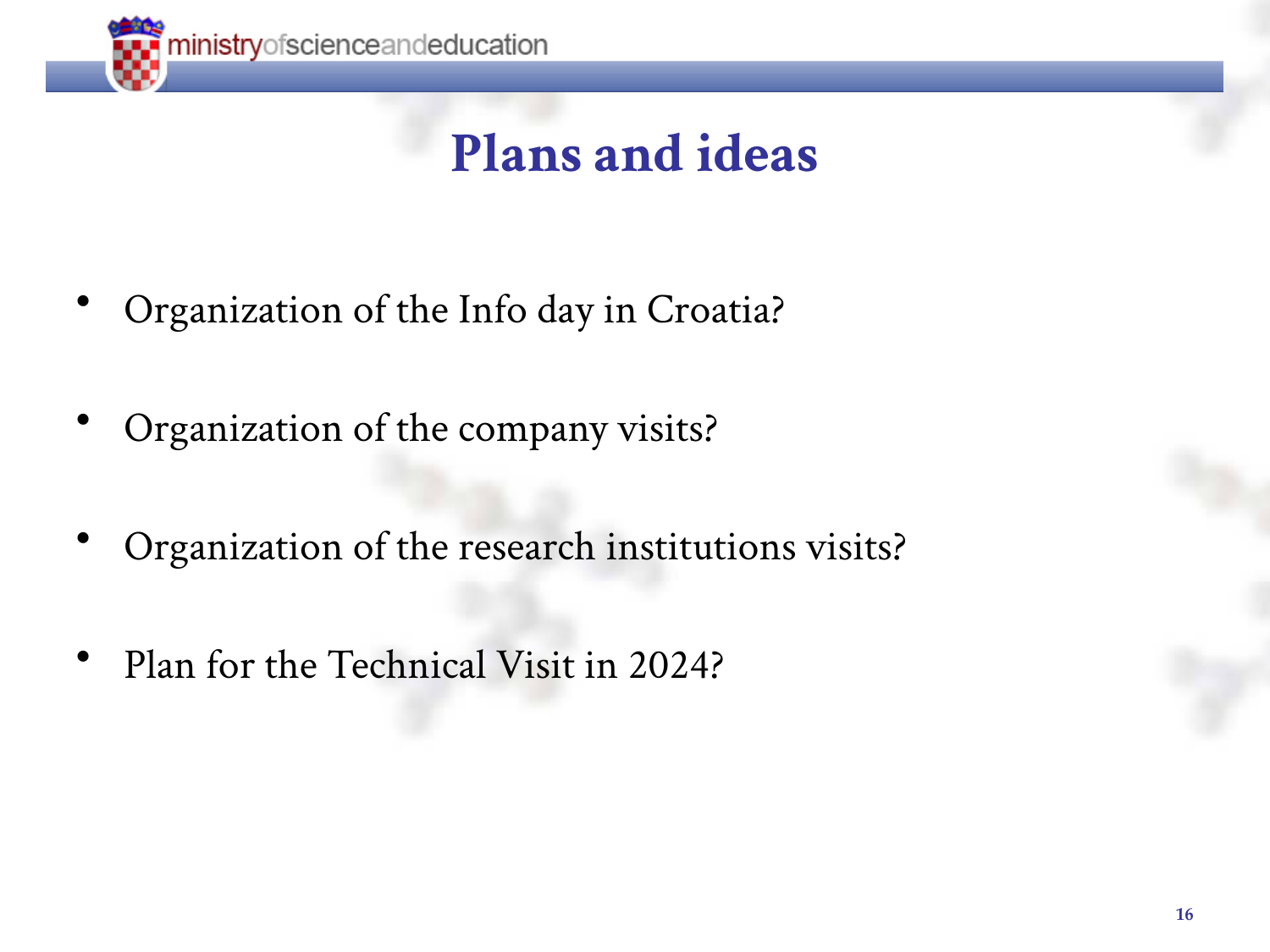

# Plans and ideas
Organization of the Info day in Croatia?

Organization of the company visits?

Organization of the research institutions visits?

Plan for the Technical Visit in 2024?

16